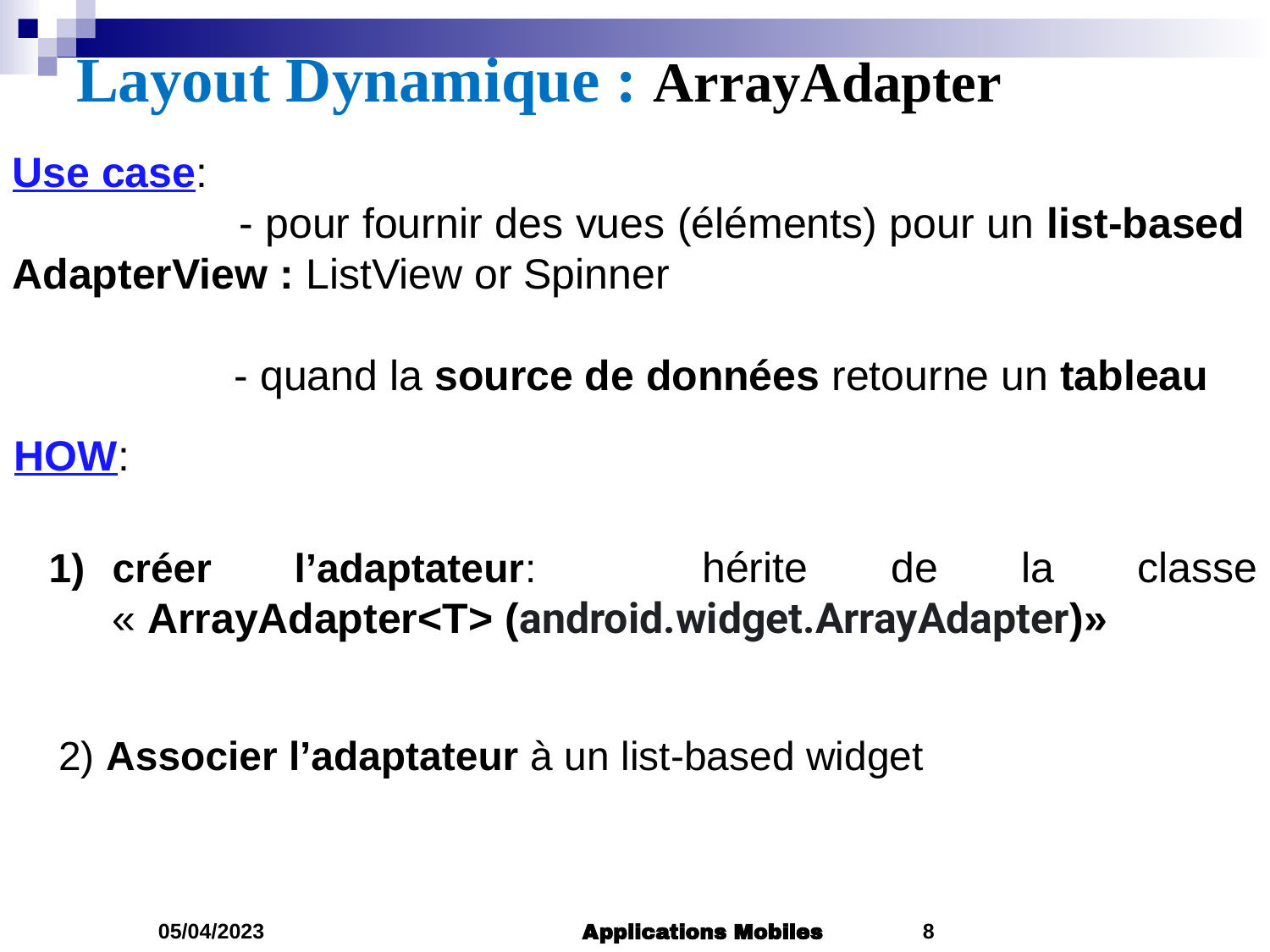

Layout Dynamique : ArrayAdapter
Use case:
                  - pour fournir des vues (éléments) pour un list-based  AdapterView : ListView or Spinner

    - quand la source de données retourne un tableau

créer l’adaptateur:  hérite de la classe « ArrayAdapter<T> (android.widget.ArrayAdapter)»

HOW:
 2) Associer l’adaptateur à un list-based widget
05/04/2023
Applications Mobiles
8